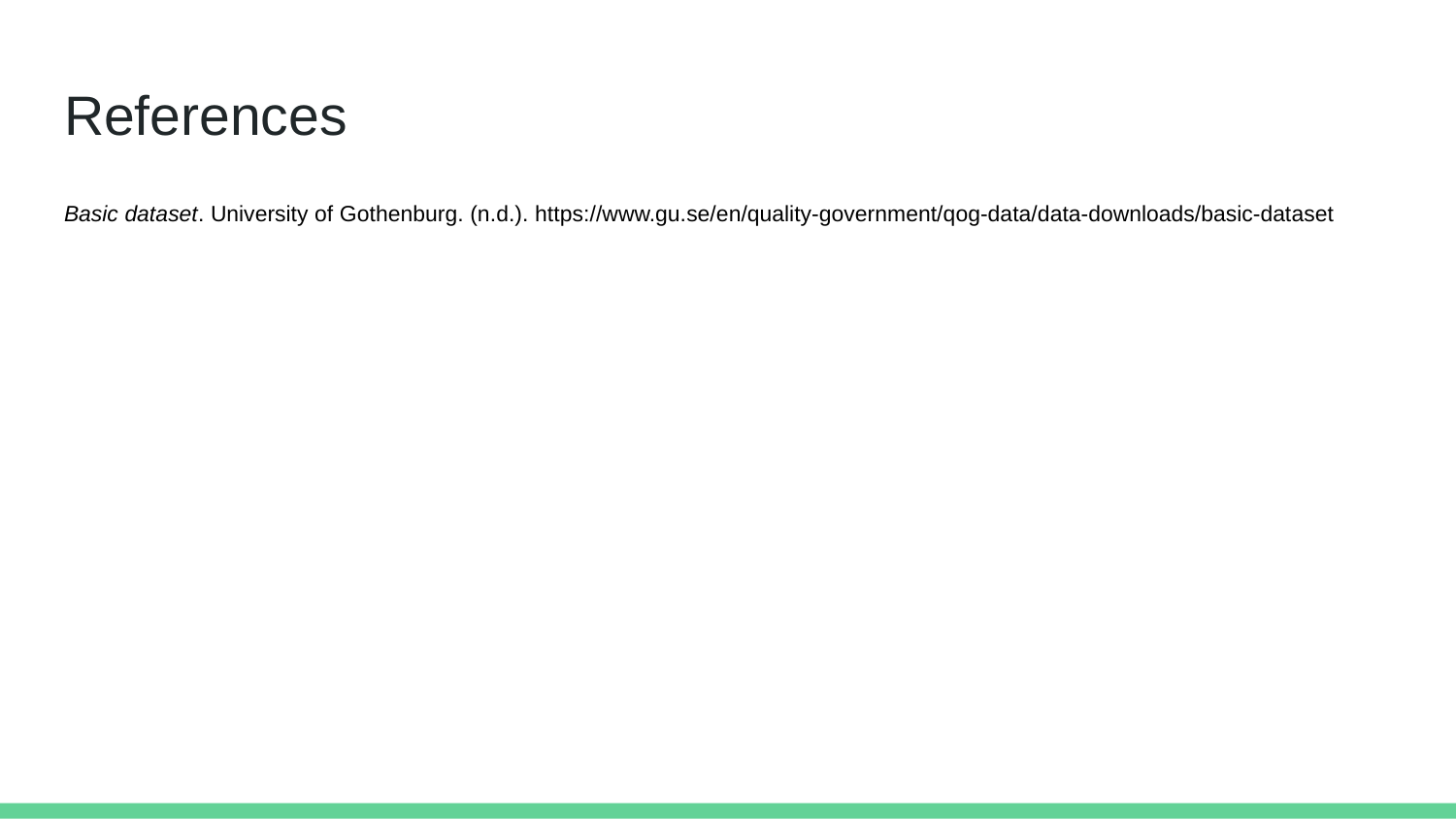

# References
Basic dataset. University of Gothenburg. (n.d.). https://www.gu.se/en/quality-government/qog-data/data-downloads/basic-dataset